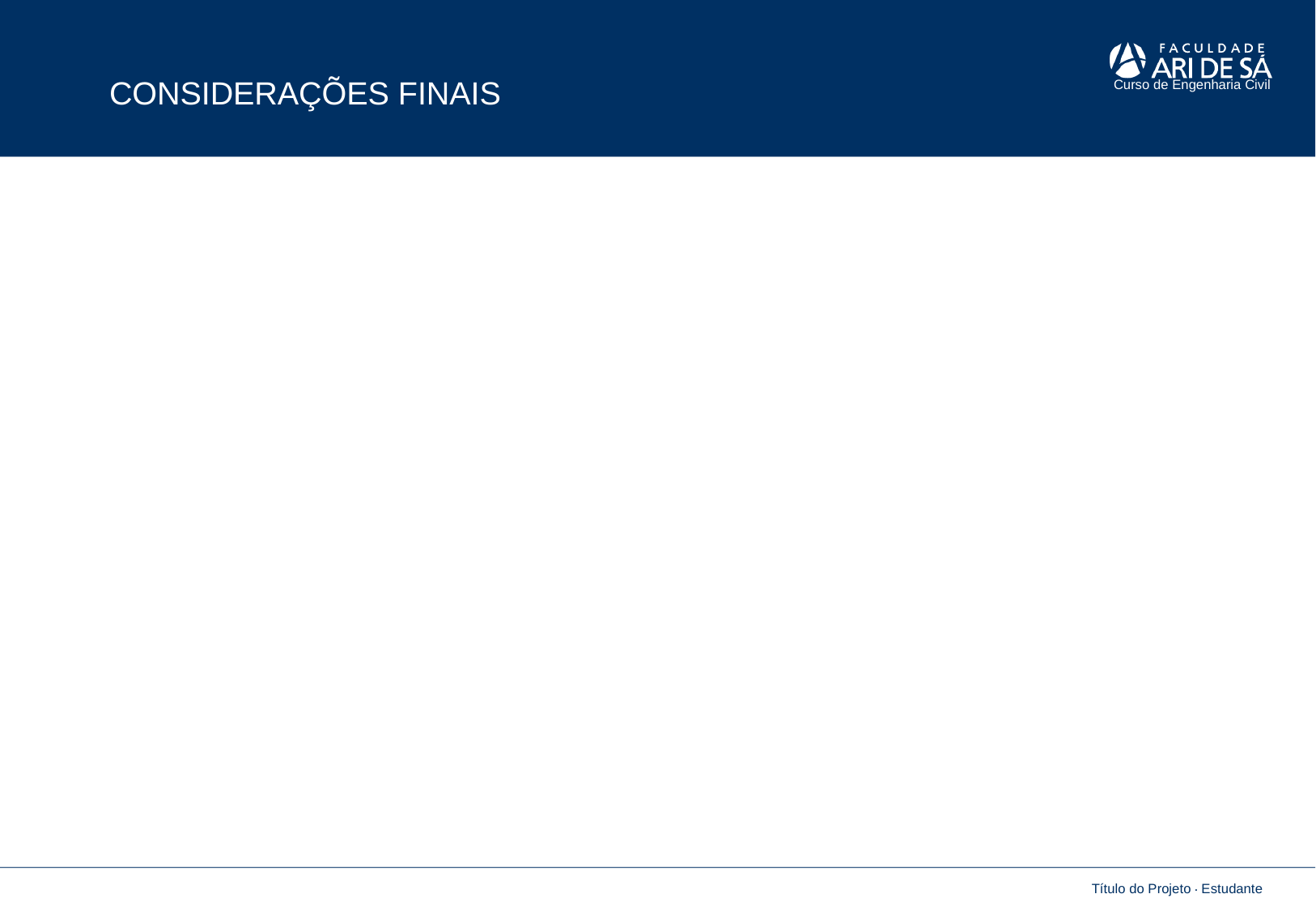

CONSIDERAÇÕES FINAIS
Curso de Engenharia Civil
Título do Projeto . Estudante